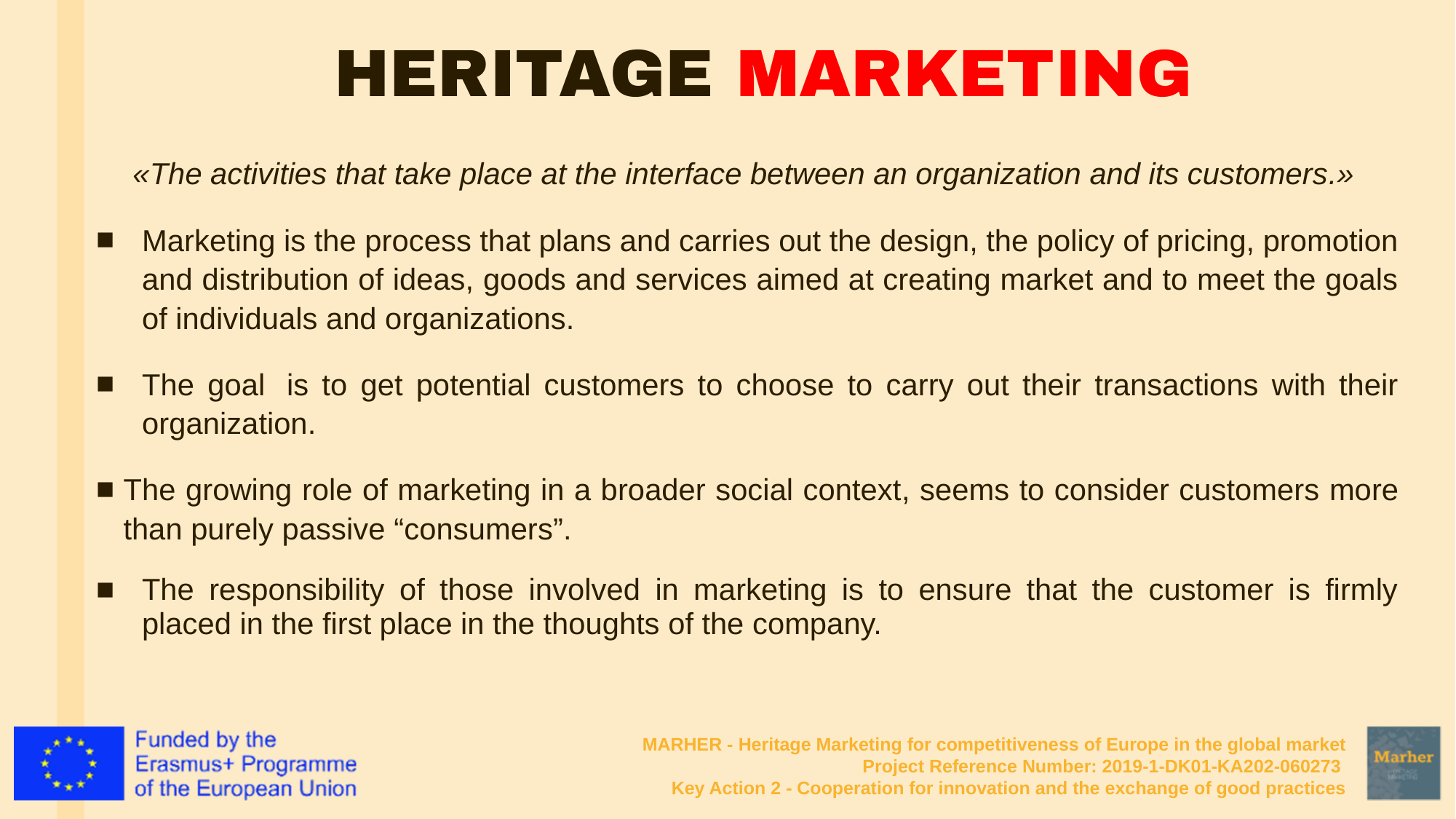

# HERITAGE MARKETING
«The activities that take place at the interface between an organization and its customers.»
Marketing is the process that plans and carries out the design, the policy of pricing, promotion and distribution of ideas, goods and services aimed at creating market and to meet the goals of individuals and organizations.
The goal  is to get potential customers to choose to carry out their transactions with their organization.
The growing role of marketing in a broader social context, seems to consider customers more than purely passive “consumers”.
The responsibility of those involved in marketing is to ensure that the customer is firmly placed in the first place in the thoughts of the company.